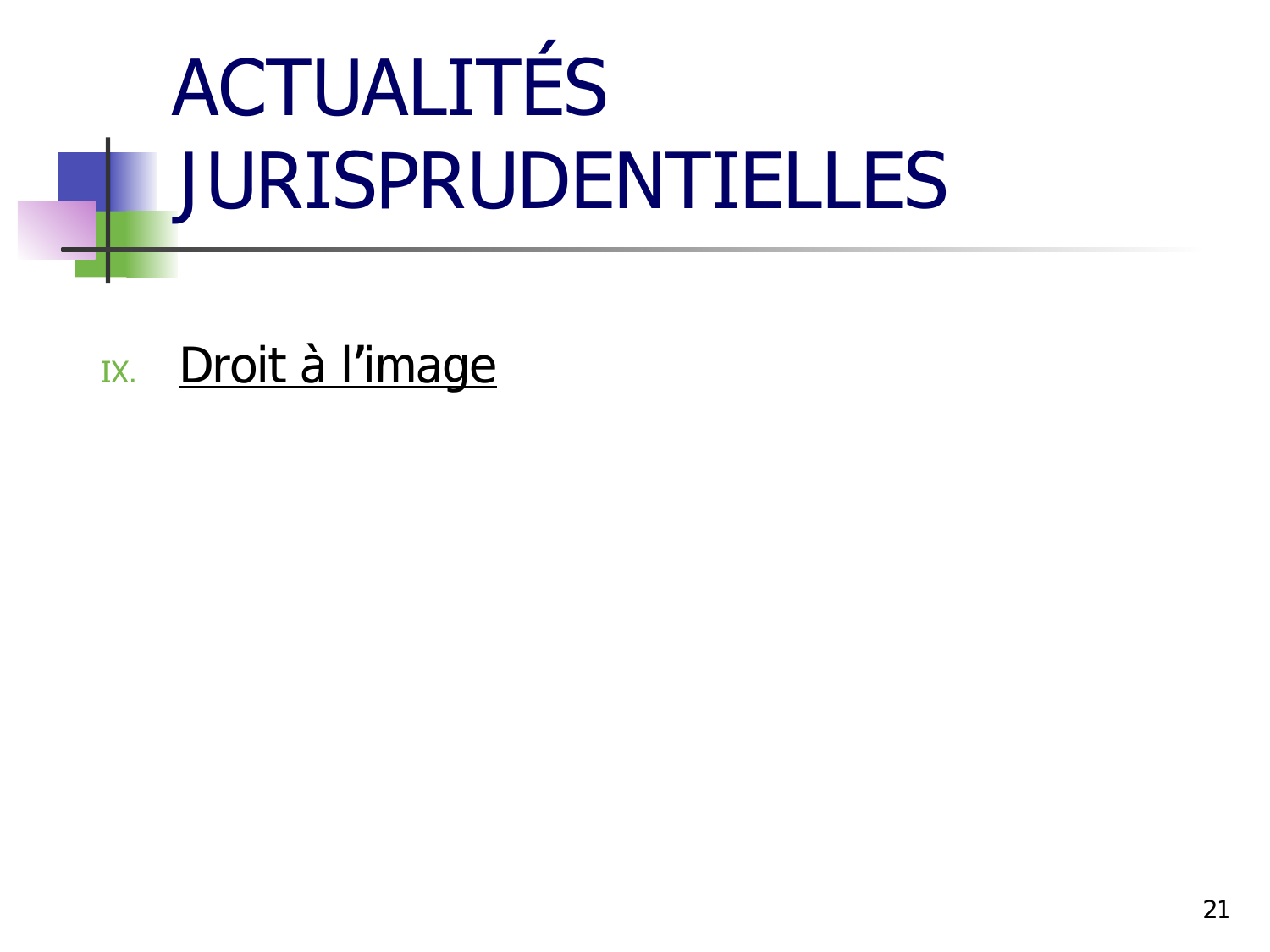

# ACTUALITÉS JURISPRUDENTIELLES
Droit à l’image

21